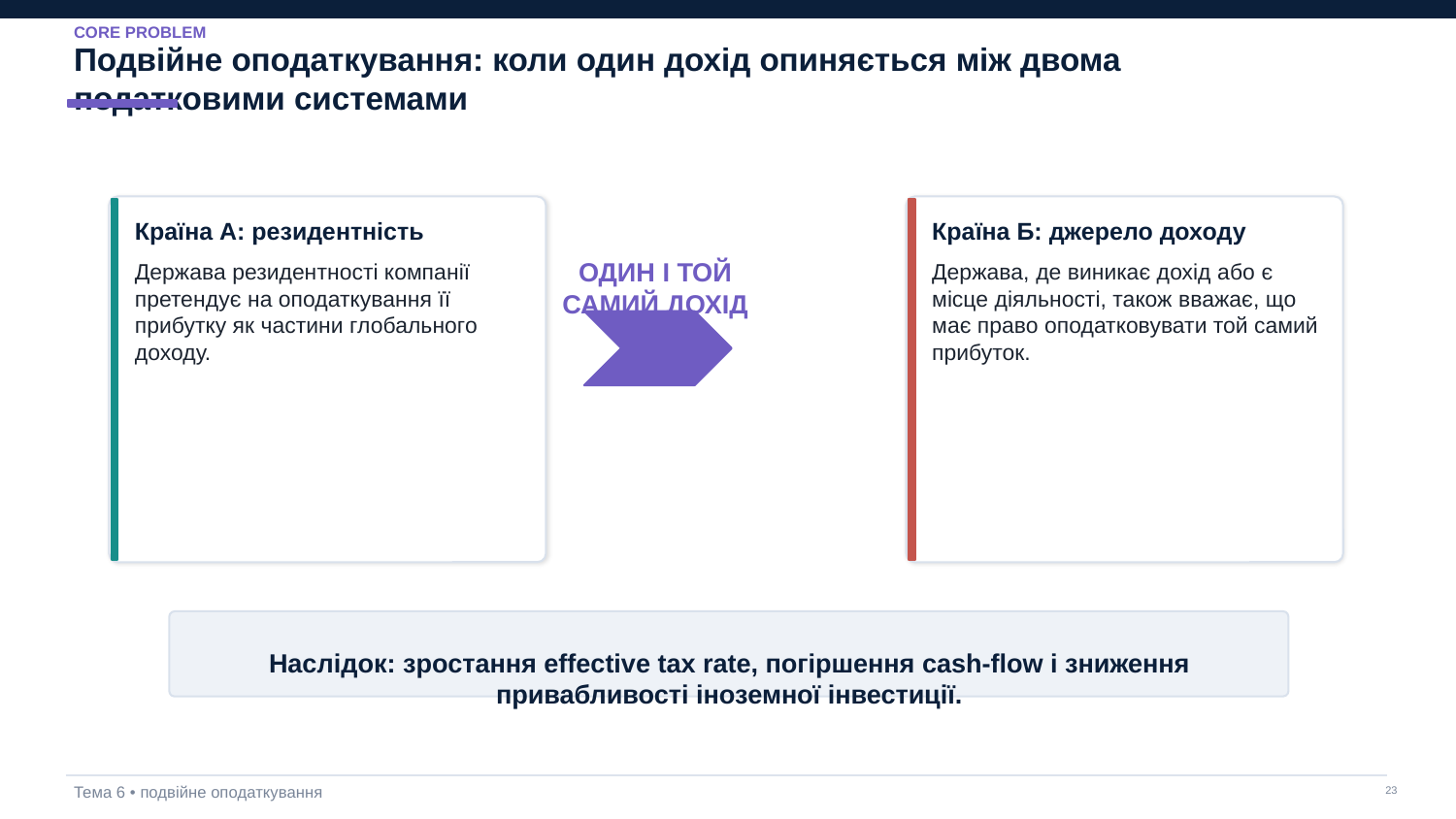

CORE PROBLEM
Подвійне оподаткування: коли один дохід опиняється між двома податковими системами

Країна А: резидентність
Країна Б: джерело доходу
ОДИН І ТОЙ САМИЙ ДОХІД
Держава резидентності компанії претендує на оподаткування її прибутку як частини глобального доходу.
Держава, де виникає дохід або є місце діяльності, також вважає, що має право оподатковувати той самий прибуток.

Наслідок: зростання effective tax rate, погіршення cash-flow і зниження привабливості іноземної інвестиції.
Тема 6 • подвійне оподаткування
23